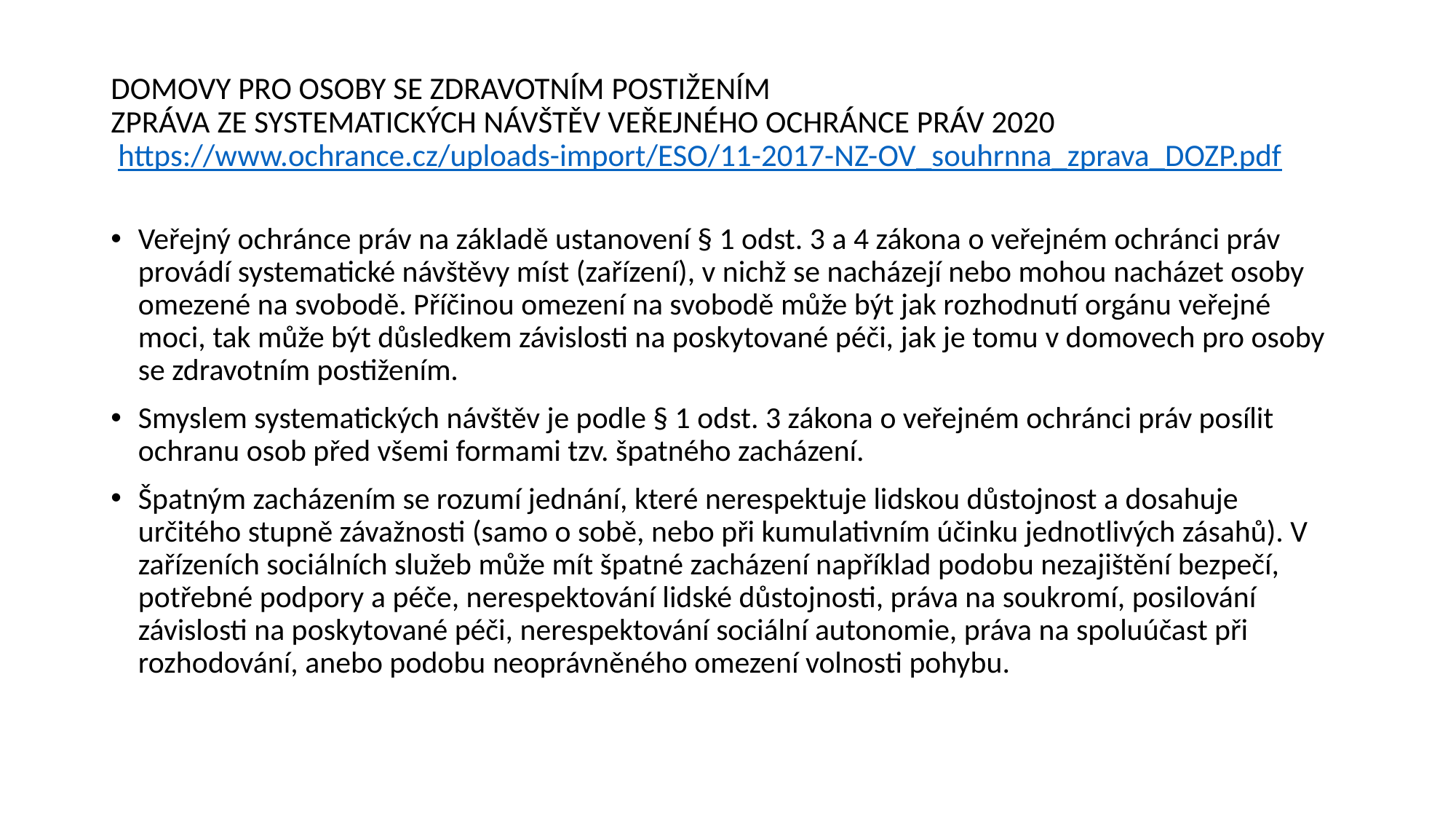

# DOMOVY PRO OSOBY SE ZDRAVOTNÍM POSTIŽENÍM ZPRÁVA ZE SYSTEMATICKÝCH NÁVŠTĚV VEŘEJNÉHO OCHRÁNCE PRÁV 2020 https://www.ochrance.cz/uploads-import/ESO/11-2017-NZ-OV_souhrnna_zprava_DOZP.pdf
Veřejný ochránce práv na základě ustanovení § 1 odst. 3 a 4 zákona o veřejném ochránci práv provádí systematické návštěvy míst (zařízení), v nichž se nacházejí nebo mohou nacházet osoby omezené na svobodě. Příčinou omezení na svobodě může být jak rozhodnutí orgánu veřejné moci, tak může být důsledkem závislosti na poskytované péči, jak je tomu v domovech pro osoby se zdravotním postižením.
Smyslem systematických návštěv je podle § 1 odst. 3 zákona o veřejném ochránci práv posílit ochranu osob před všemi formami tzv. špatného zacházení.
Špatným zacházením se rozumí jednání, které nerespektuje lidskou důstojnost a dosahuje určitého stupně závažnosti (samo o sobě, nebo při kumulativním účinku jednotlivých zásahů). V zařízeních sociálních služeb může mít špatné zacházení například podobu nezajištění bezpečí, potřebné podpory a péče, nerespektování lidské důstojnosti, práva na soukromí, posilování závislosti na poskytované péči, nerespektování sociální autonomie, práva na spoluúčast při rozhodování, anebo podobu neoprávněného omezení volnosti pohybu.